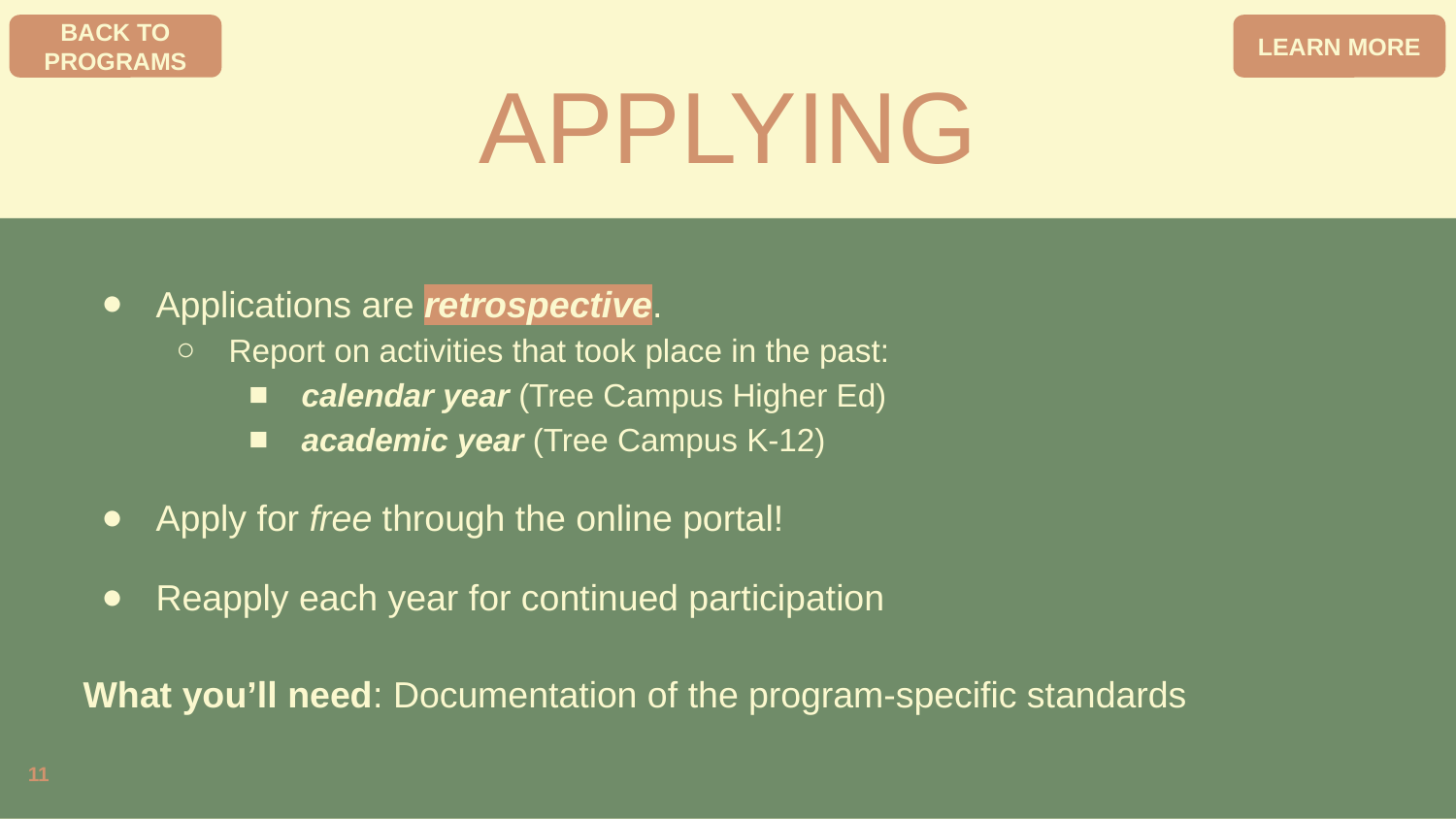

BACK TO PROGRAMS
LEARN MORE
APPLYING

Applications are retrospective.
Report on activities that took place in the past:
calendar year (Tree Campus Higher Ed)
academic year (Tree Campus K-12)

Apply for free through the online portal!

Reapply each year for continued participation

What you’ll need: Documentation of the program-specific standards
11